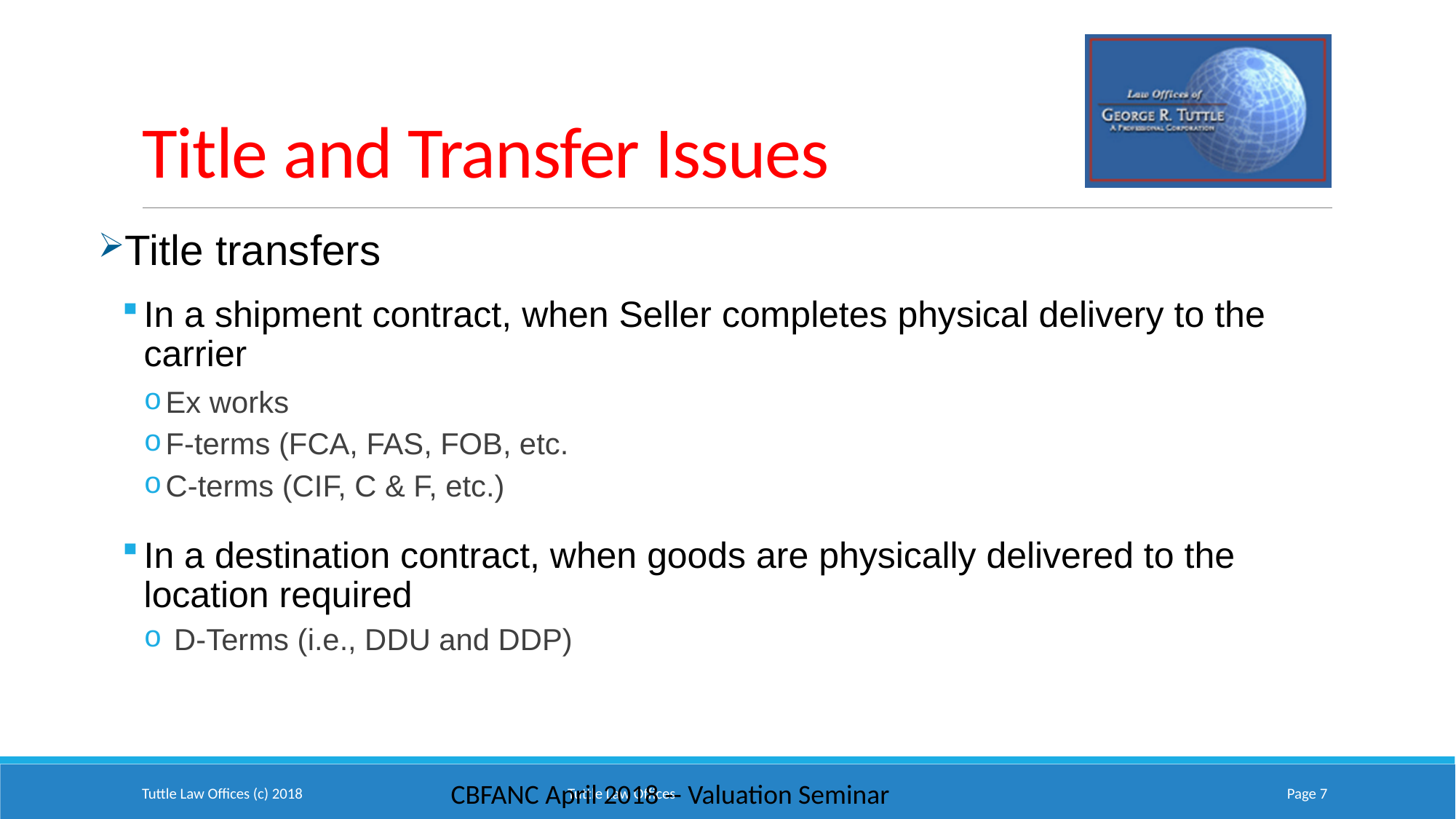

CBFANC April 2018 -- Valuation Seminar
# Title and Transfer Issues
Title transfers
In a shipment contract, when Seller completes physical delivery to the carrier
Ex works
F-terms (FCA, FAS, FOB, etc.
C-terms (CIF, C & F, etc.)
In a destination contract, when goods are physically delivered to the location required
 D-Terms (i.e., DDU and DDP)
Tuttle Law Offices (c) 2018
Page 7